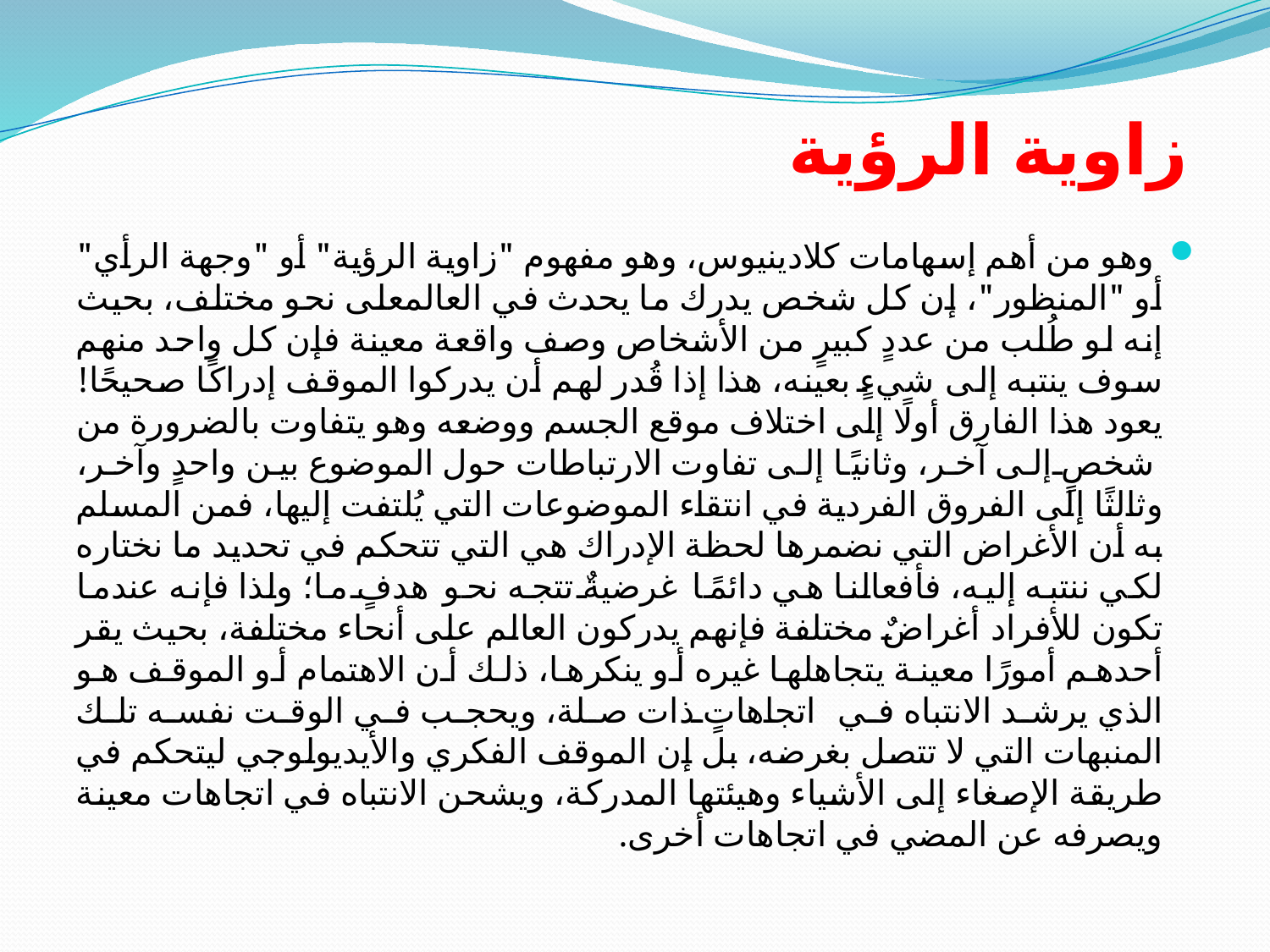

# زاوية الرؤية
 وهو من أهم إسهامات كلادينيوس، وهو مفهوم "زاوية الرؤية" أو "وجهة الرأي" أو "المنظور"، إن كل شخص يدرك ما يحدث في العالمعلى نحو مختلف، بحيث إنه لو طُلب من عددٍ كبيرٍ من الأشخاص وصف واقعة معينة فإن كل واحد منهم سوف ينتبه إلى شيءٍ بعينه، هذا إذا قُدر لهم أن يدركوا الموقف إدراكًا صحيحًا! يعود هذا الفارق أولًا إلى اختلاف موقع الجسم ووضعه وهو يتفاوت بالضرورة من شخصٍ إلى آخر، وثانيًا إلى تفاوت الارتباطات حول الموضوع بين واحدٍ وآخر، وثالثًا إلى الفروق الفردية في انتقاء الموضوعات التي يُلتفت إليها، فمن المسلم به أن الأغراض التي نضمرها لحظة الإدراك هي التي تتحكم في تحديد ما نختاره لكي ننتبه إليه، فأفعالنا هي دائمًا غرضيةٌ تتجه نحو هدفٍ ما؛ ولذا فإنه عندما تكون للأفراد أغراضٌ مختلفة فإنهم يدركون العالم على أنحاء مختلفة، بحيث يقر أحدهم أمورًا معينة يتجاهلها غيره أو ينكرها، ذلك أن الاهتمام أو الموقف هو الذي يرشد الانتباه في اتجاهاتٍ ذات صلة، ويحجب في الوقت نفسه تلك المنبهات التي لا تتصل بغرضه، بل إن الموقف الفكري والأيديولوجي ليتحكم في طريقة الإصغاء إلى الأشياء وهيئتها المدركة، ويشحن الانتباه في اتجاهات معينة ويصرفه عن المضي في اتجاهات أخرى.